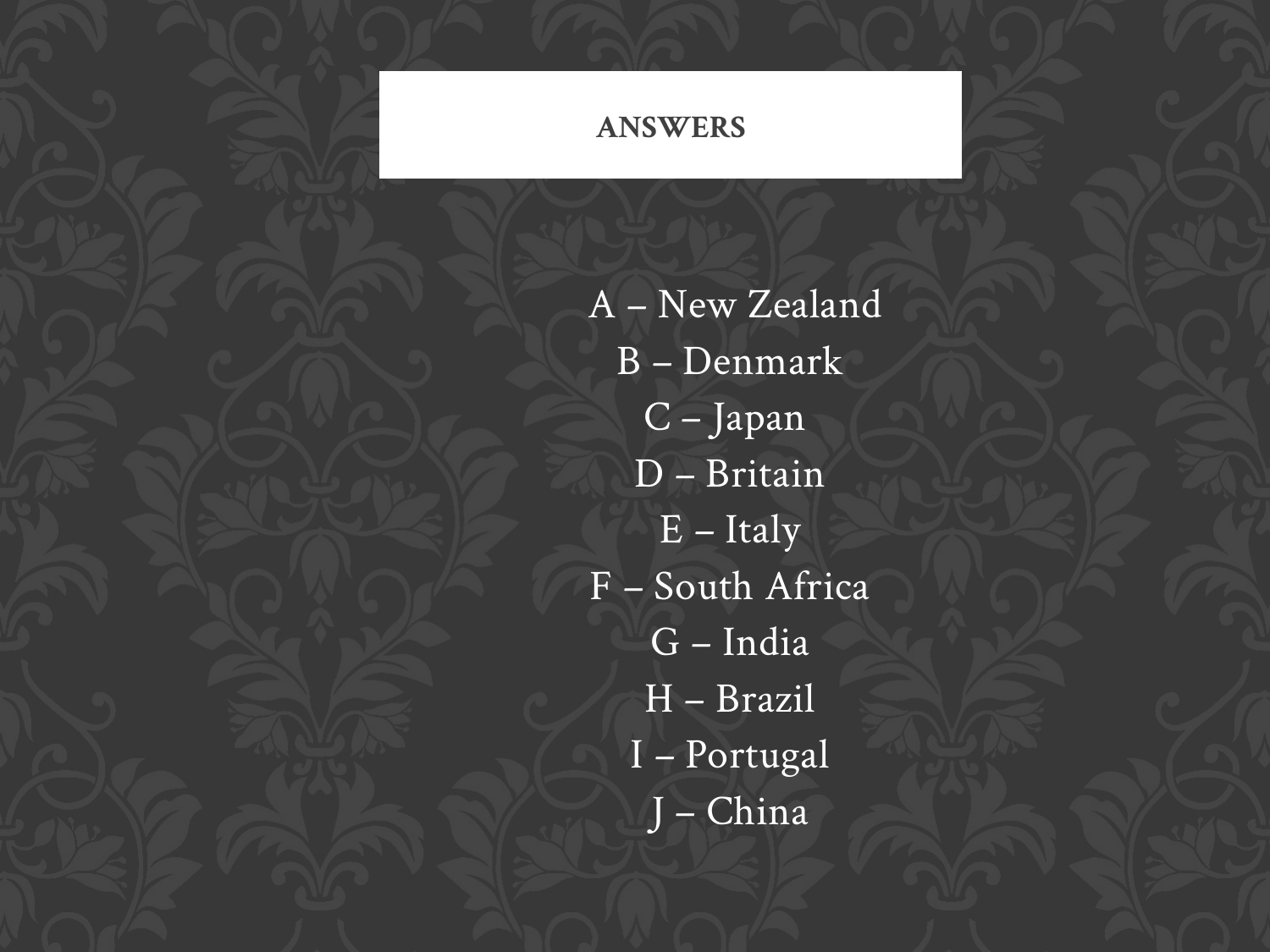

Answers
 A – New Zealand
B – Denmark
C – Japan
D – Britain
E – Italy
F – South Africa
G – India
H – Brazil
I – Portugal
J – China